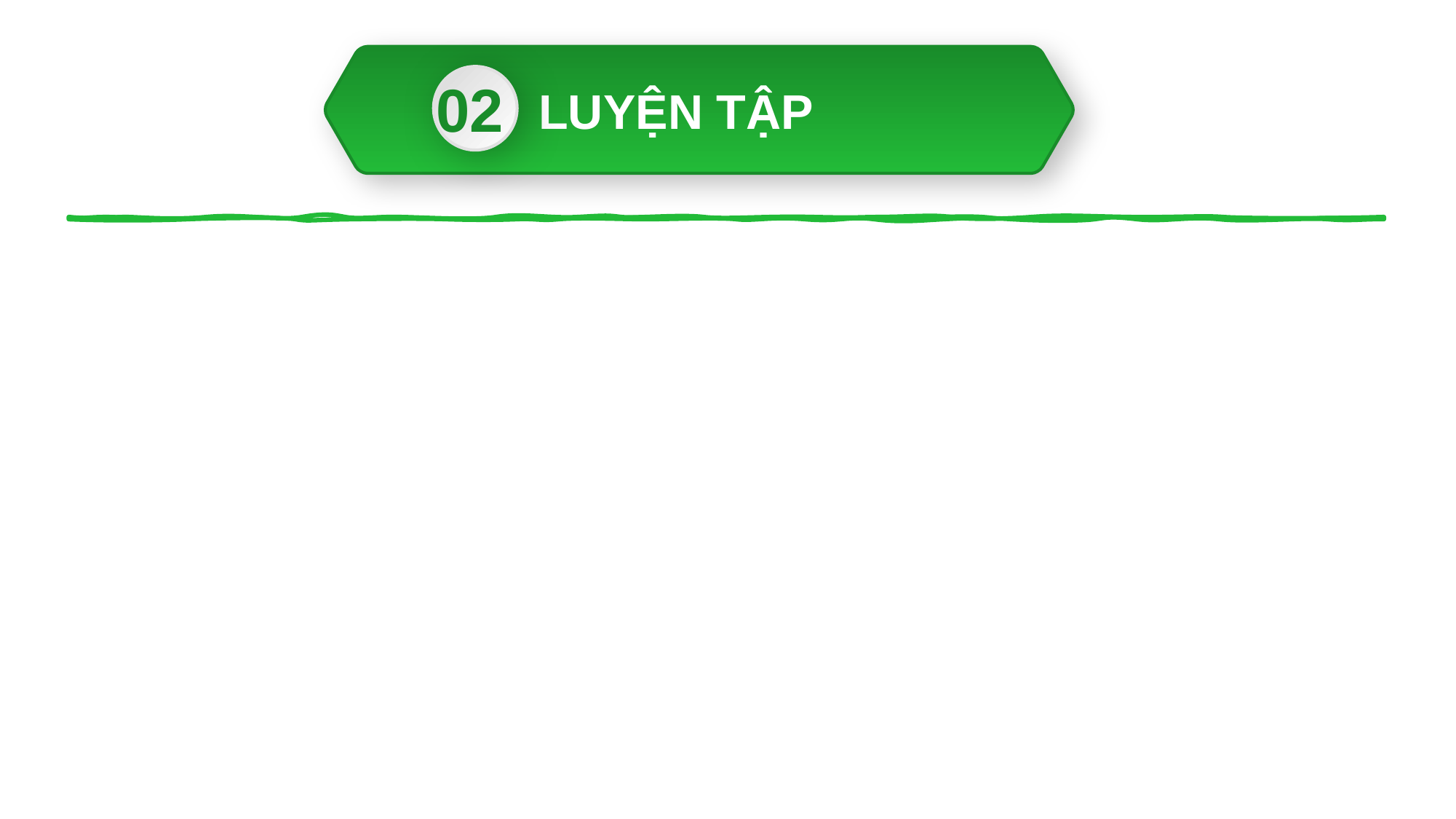

Bài tập 1: (trang 24, SGK Ngữ văn 7, tập 1)

02
LUYỆN TẬP